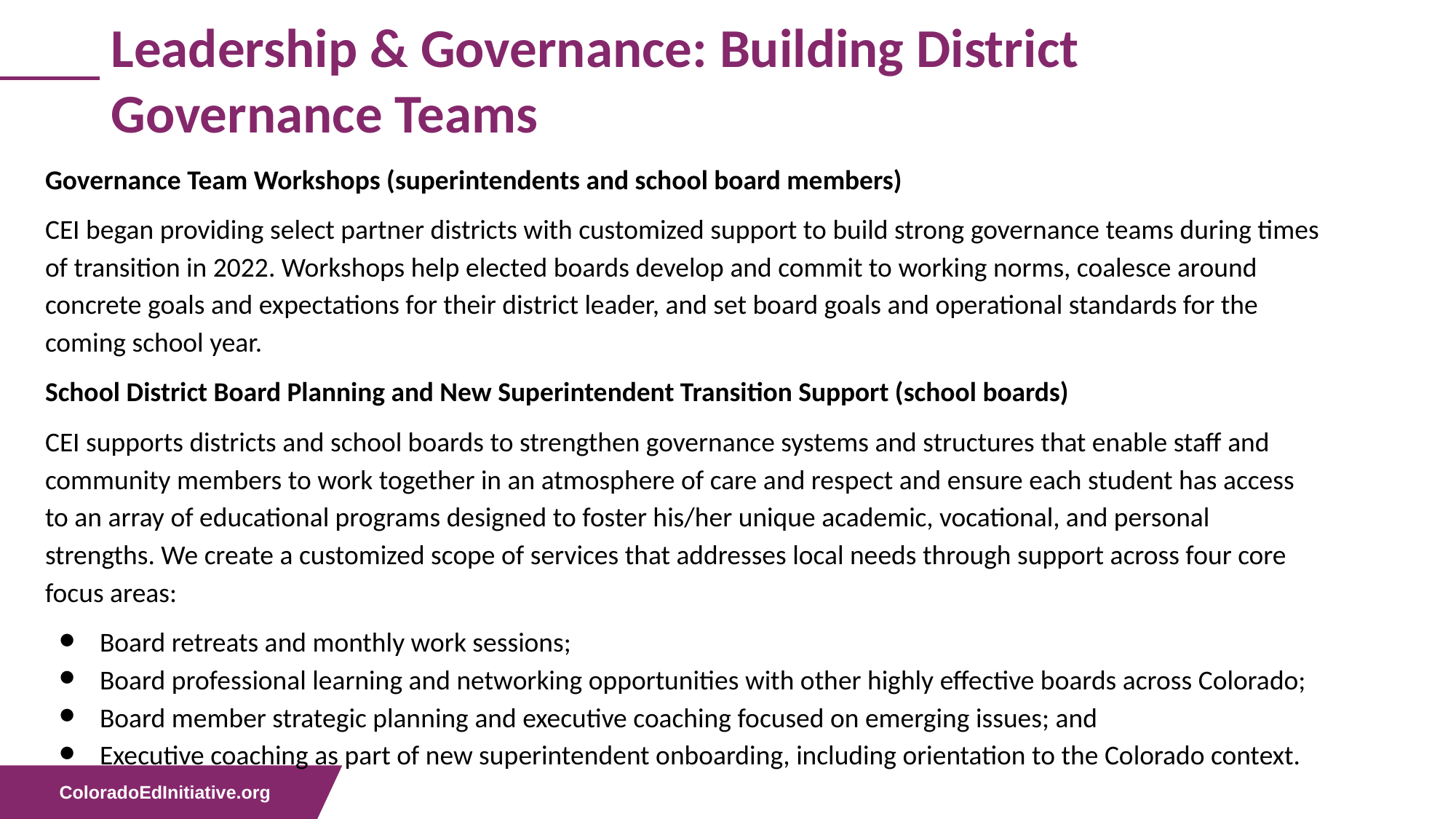

# Leadership & Governance: Building District Governance Teams
Governance Team Workshops (superintendents and school board members)
CEI began providing select partner districts with customized support to build strong governance teams during times of transition in 2022. Workshops help elected boards develop and commit to working norms, coalesce around concrete goals and expectations for their district leader, and set board goals and operational standards for the coming school year.
School District Board Planning and New Superintendent Transition Support (school boards)
CEI supports districts and school boards to strengthen governance systems and structures that enable staff and community members to work together in an atmosphere of care and respect and ensure each student has access to an array of educational programs designed to foster his/her unique academic, vocational, and personal strengths. We create a customized scope of services that addresses local needs through support across four core focus areas:
Board retreats and monthly work sessions;
Board professional learning and networking opportunities with other highly effective boards across Colorado;
Board member strategic planning and executive coaching focused on emerging issues; and
Executive coaching as part of new superintendent onboarding, including orientation to the Colorado context.
.